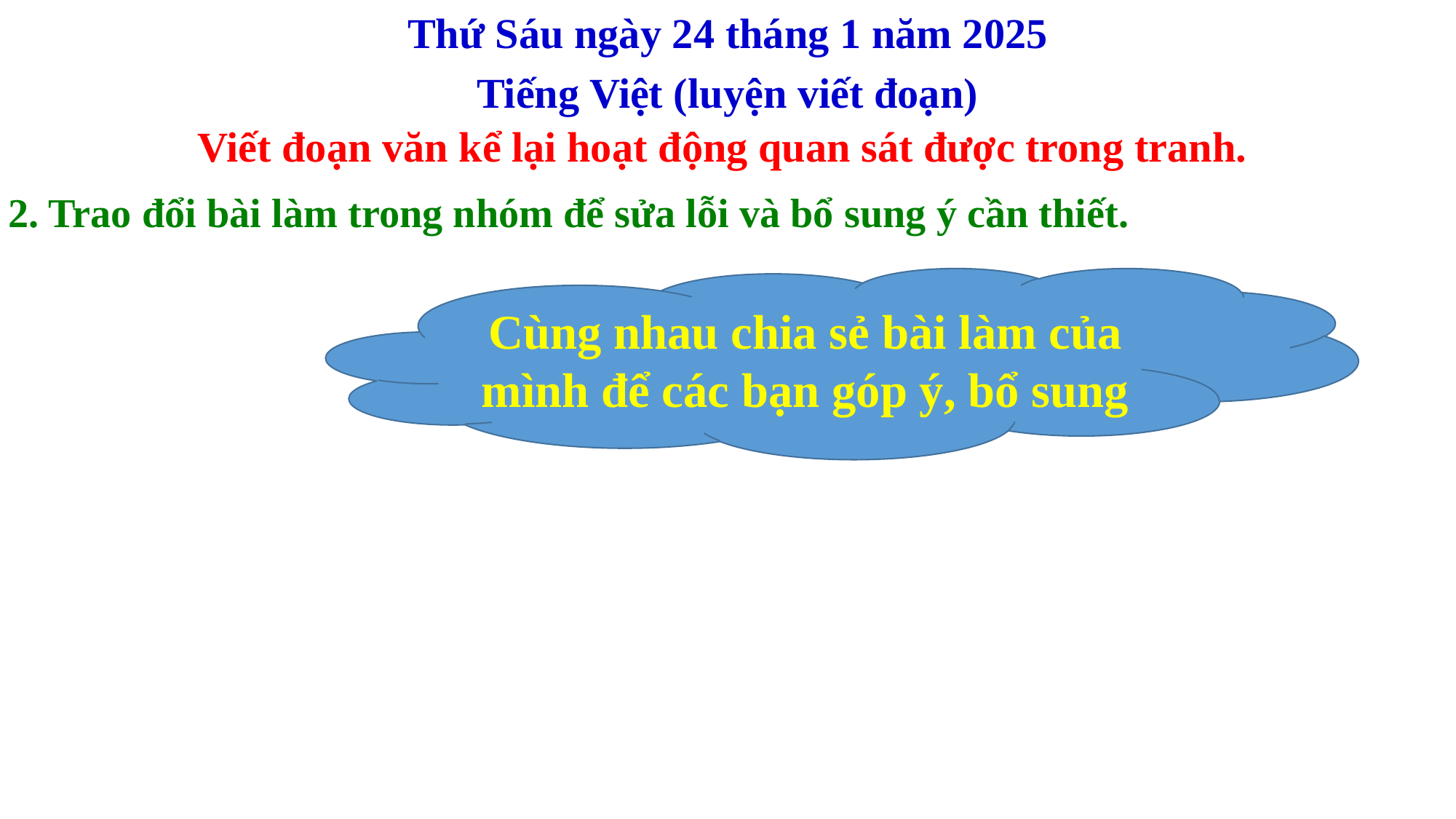

Thứ Sáu ngày 24 tháng 1 năm 2025
Tiếng Việt (luyện viết đoạn)
Viết đoạn văn kể lại hoạt động quan sát được trong tranh.
2. Trao đổi bài làm trong nhóm để sửa lỗi và bổ sung ý cần thiết.
Cùng nhau chia sẻ bài làm của mình để các bạn góp ý, bổ sung